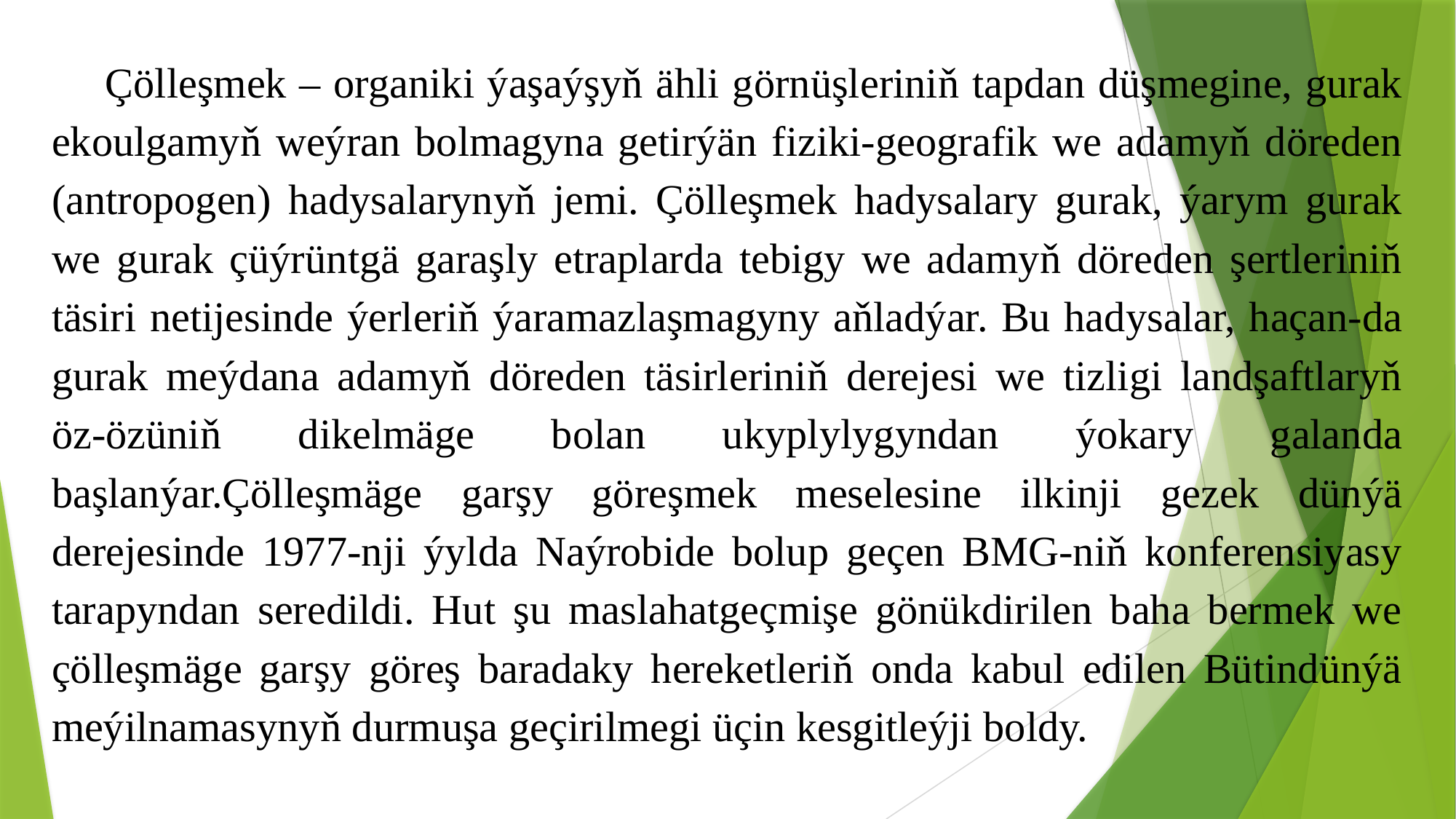

Çölleşmek – organiki ýaşaýşyň ähli görnüşleriniň tapdan düşmegine, gurak ekoulgamyň weýran bolmagyna getirýän fiziki-geografik we adamyň döreden (antropogen) hadysalarynyň jemi. Çölleşmek hadysalary gurak, ýarym gurak we gurak çüýrüntgä garaşly etraplarda tebigy we adamyň döreden şertleriniň täsiri netijesinde ýerleriň ýaramazlaşmagyny aňladýar. Bu hadysalar, haçan-da gurak meýdana adamyň döreden täsirleriniň derejesi we tizligi landşaftlaryň öz-özüniň dikelmäge bolan ukyplylygyndan ýokary galanda başlanýar.Çölleşmäge garşy göreşmek meselesine ilkinji gezek dünýä derejesinde 1977-nji ýylda Naýrobide bolup geçen BMG-niň konferensiyasy tarapyndan seredildi. Hut şu maslahatgeçmişe gönükdirilen baha bermek we çölleşmäge garşy göreş baradaky hereketleriň onda kabul edilen Bütindünýä meýilnamasynyň durmuşa geçirilmegi üçin kesgitleýji boldy.